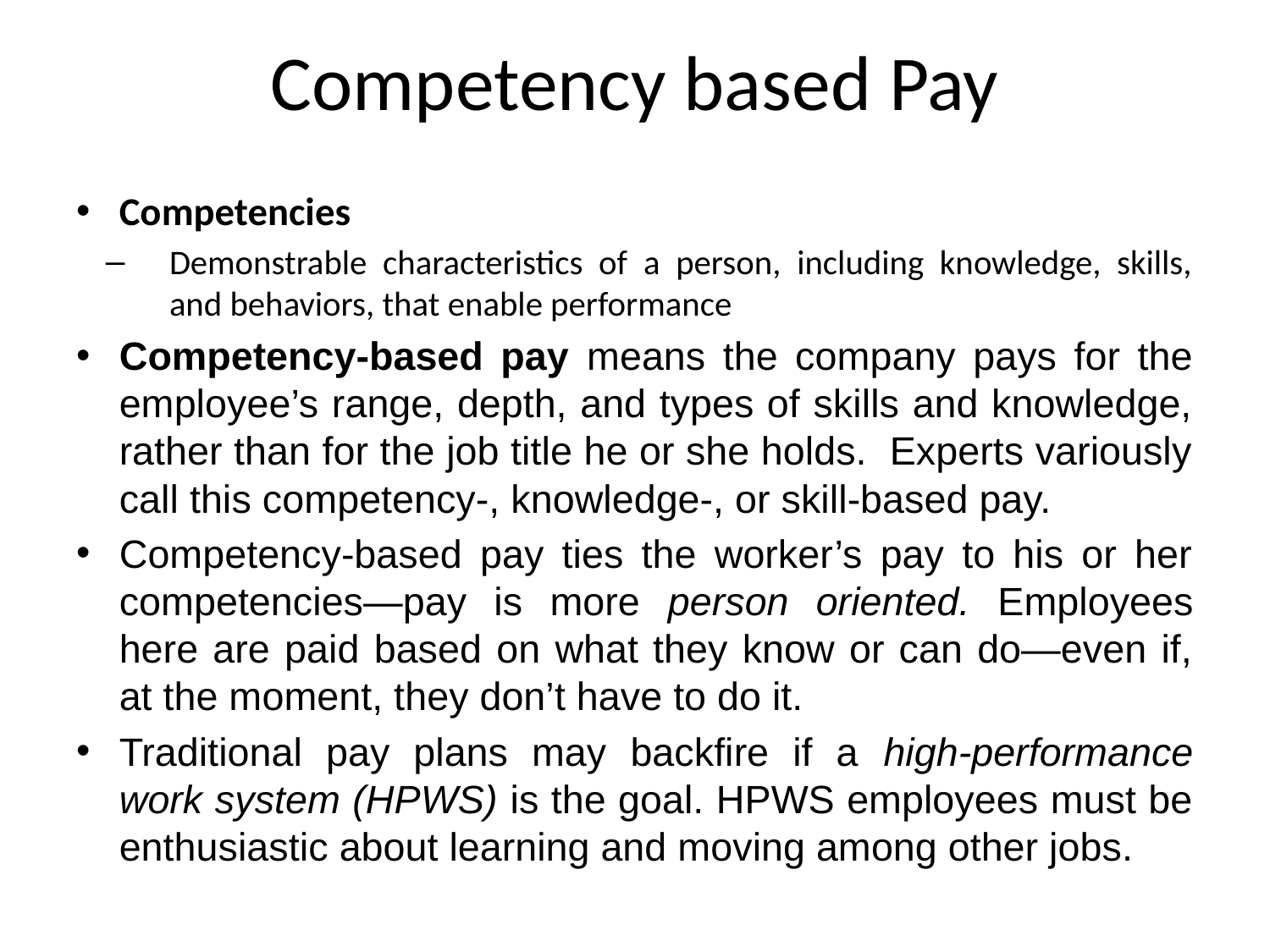

# Competency based Pay
Competencies
Demonstrable characteristics of a person, including knowledge, skills, and behaviors, that enable performance
Competency-based pay means the company pays for the employee’s range, depth, and types of skills and knowledge, rather than for the job title he or she holds.  Experts variously call this competency-, knowledge-, or skill-based pay.
Competency-based pay ties the worker’s pay to his or her competencies—pay is more person oriented. Employees here are paid based on what they know or can do—even if, at the moment, they don’t have to do it.
Traditional pay plans may backfire if a high-performance work system (HPWS) is the goal. HPWS employees must be enthusiastic about learning and moving among other jobs.